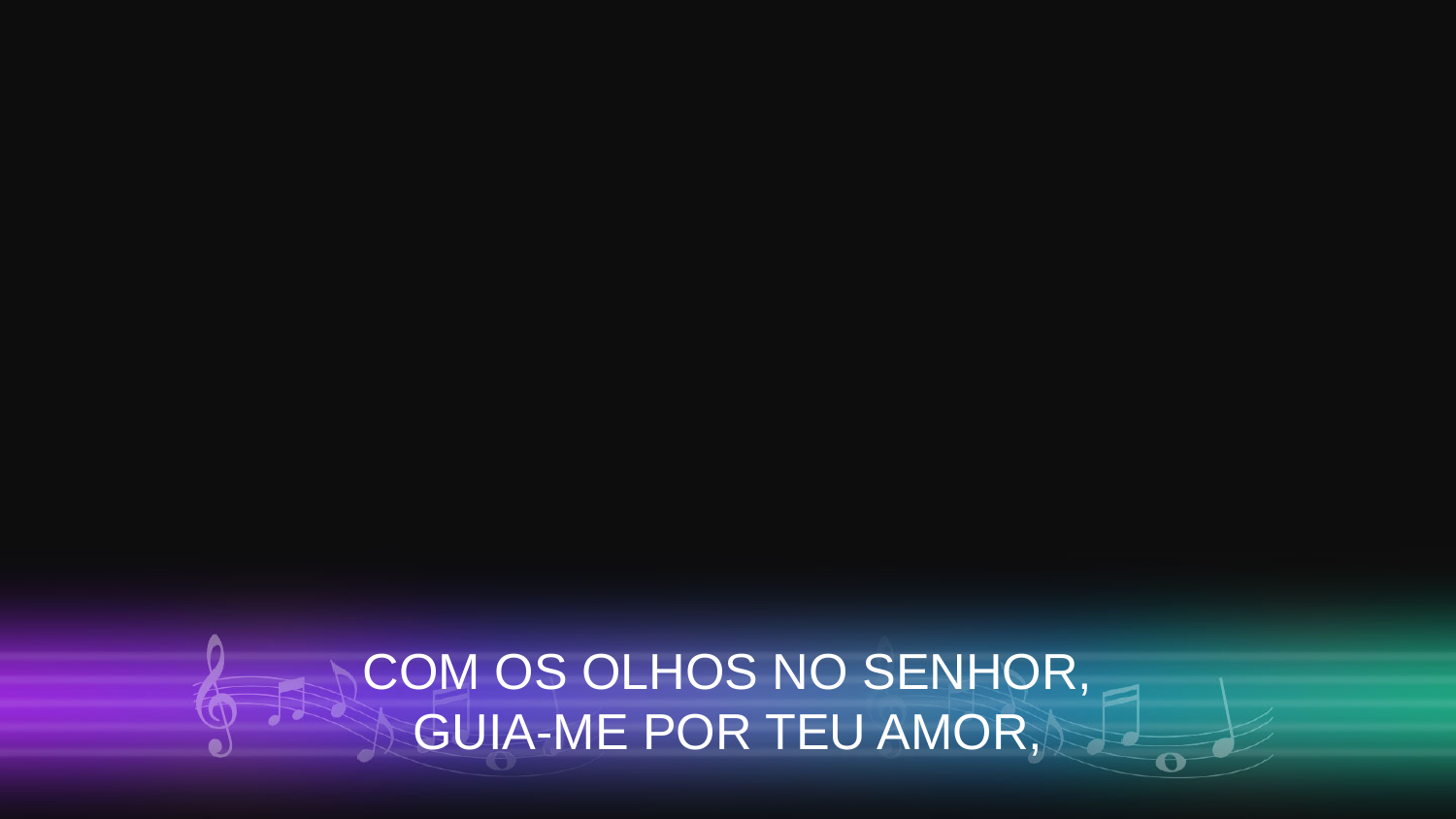

COM OS OLHOS NO SENHOR,
GUIA-ME POR TEU AMOR,